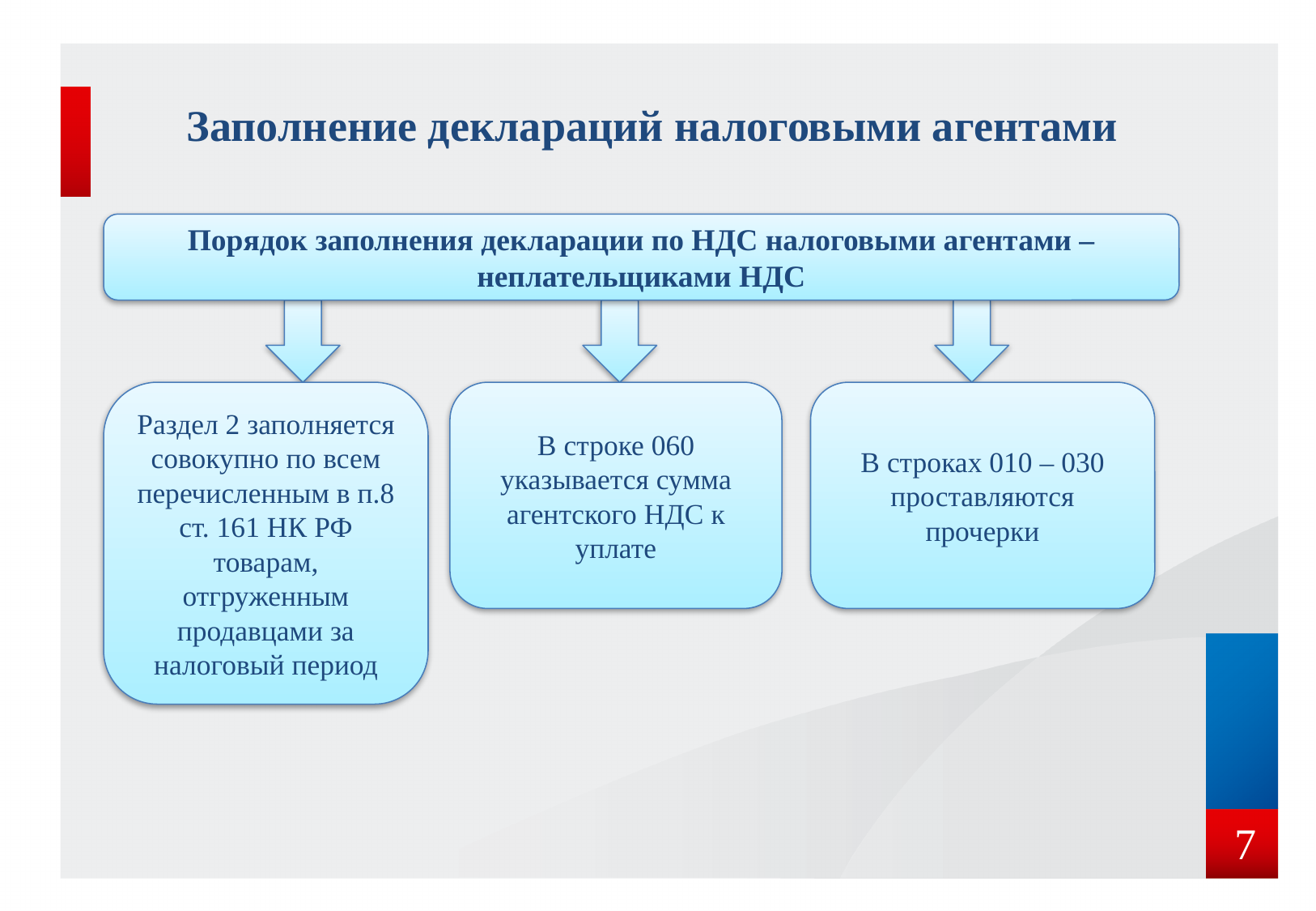

Заполнение деклараций налоговыми агентами
Порядок заполнения декларации по НДС налоговыми агентами – неплательщиками НДС

В строках 010 – 030 проставляются прочерки
Раздел 2 заполняется совокупно по всем перечисленным в п.8 ст. 161 НК РФ товарам, отгруженным продавцами за налоговый период
В строке 060 указывается сумма агентского НДС к уплате
 7